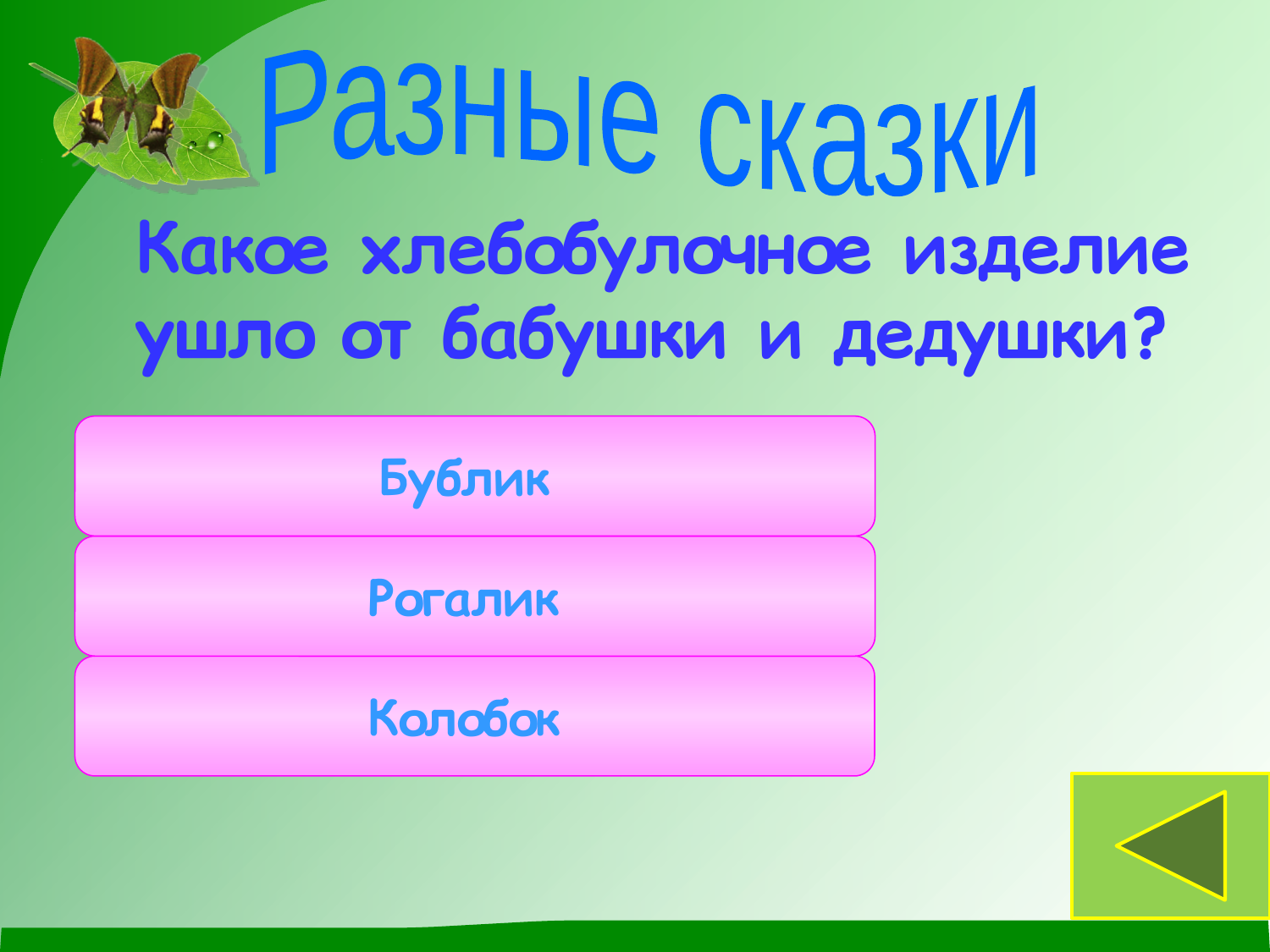

Разные сказки
	Какое хлебобулочное изделие ушло от бабушки и дедушки?
Бублик
Рогалик
Колобок